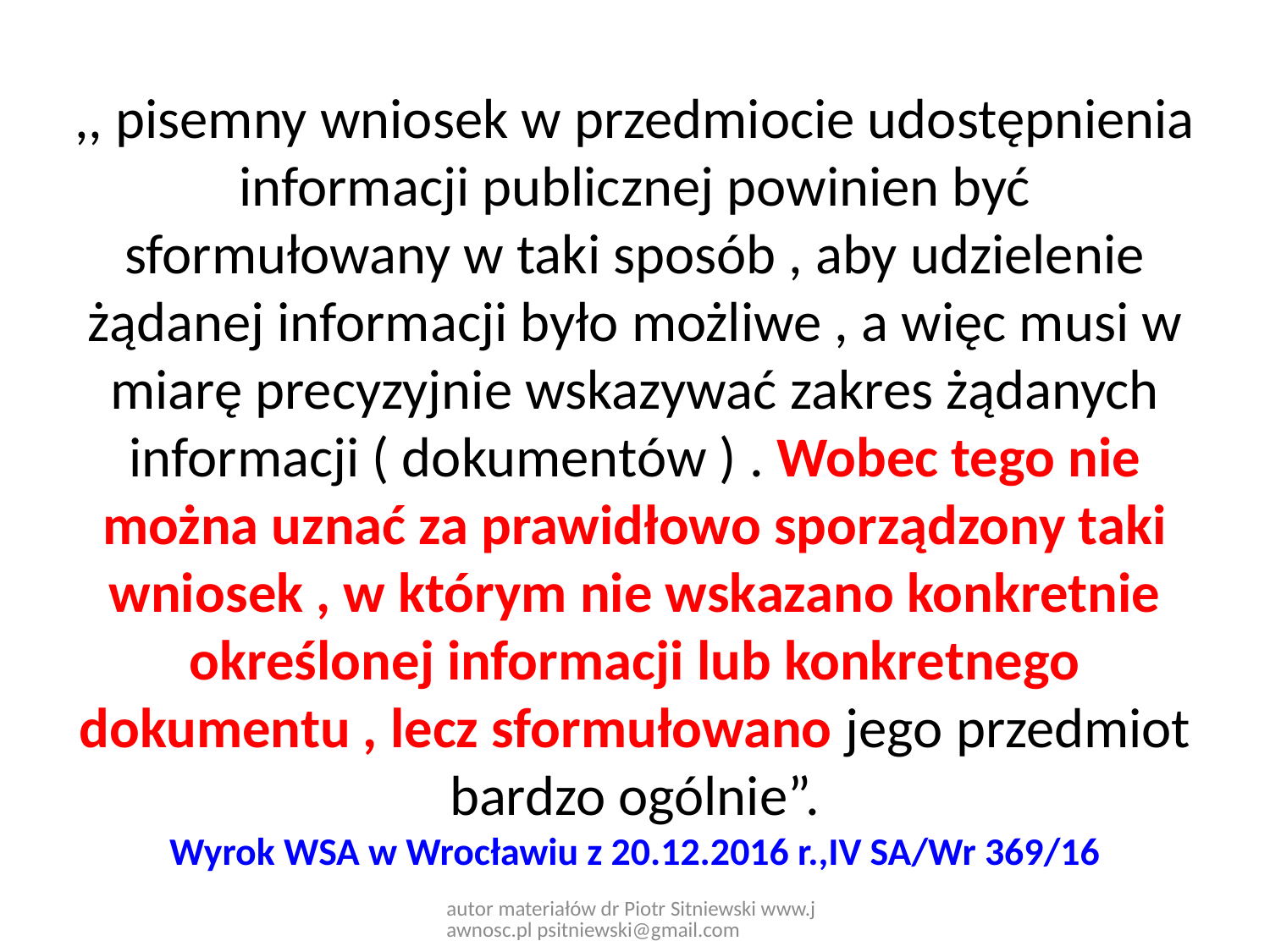

,, pisemny wniosek w przedmiocie udostępnienia informacji publicznej powinien być sformułowany w taki sposób , aby udzielenie żądanej informacji było możliwe , a więc musi w miarę precyzyjnie wskazywać zakres żądanych informacji ( dokumentów ) . Wobec tego nie można uznać za prawidłowo sporządzony taki wniosek , w którym nie wskazano konkretnie określonej informacji lub konkretnego dokumentu , lecz sformułowano jego przedmiot bardzo ogólnie”.
Wyrok WSA w Wrocławiu z 20.12.2016 r.,IV SA/Wr 369/16
autor materiałów dr Piotr Sitniewski www.jawnosc.pl psitniewski@gmail.com